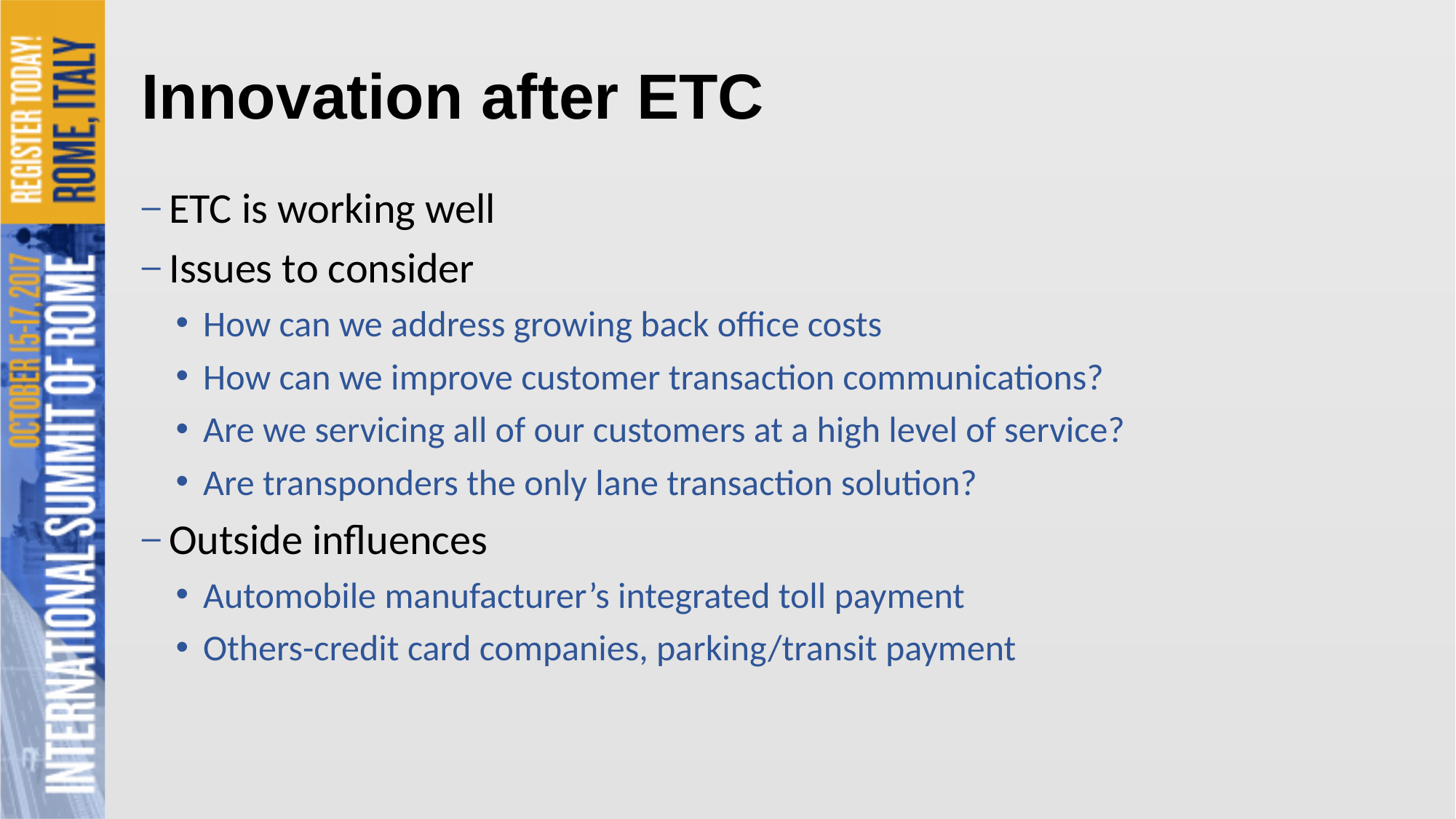

# Innovation after ETC
ETC is working well
Issues to consider
How can we address growing back office costs
How can we improve customer transaction communications?
Are we servicing all of our customers at a high level of service?
Are transponders the only lane transaction solution?
Outside influences
Automobile manufacturer’s integrated toll payment
Others-credit card companies, parking/transit payment